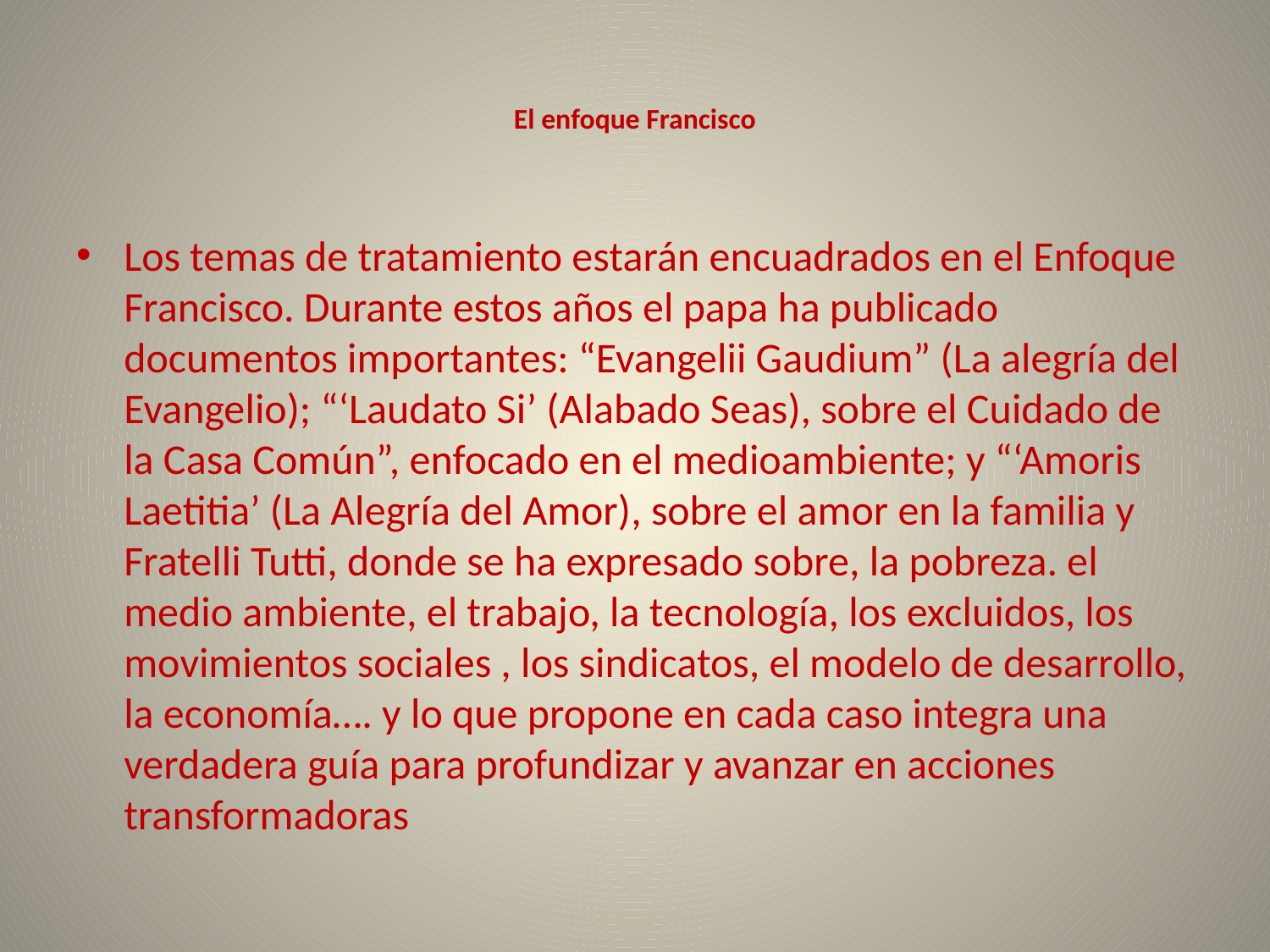

# El enfoque Francisco
Los temas de tratamiento estarán encuadrados en el Enfoque Francisco. Durante estos años el papa ha publicado  documentos importantes: “Evangelii Gaudium” (La alegría del Evangelio); “‘Laudato Si’ (Alabado Seas), sobre el Cuidado de la Casa Común”, enfocado en el medioambiente; y “‘Amoris Laetitia’ (La Alegría del Amor), sobre el amor en la familia y Fratelli Tutti, donde se ha expresado sobre, la pobreza. el medio ambiente, el trabajo, la tecnología, los excluidos, los movimientos sociales , los sindicatos, el modelo de desarrollo, la economía…. y lo que propone en cada caso integra una verdadera guía para profundizar y avanzar en acciones transformadoras